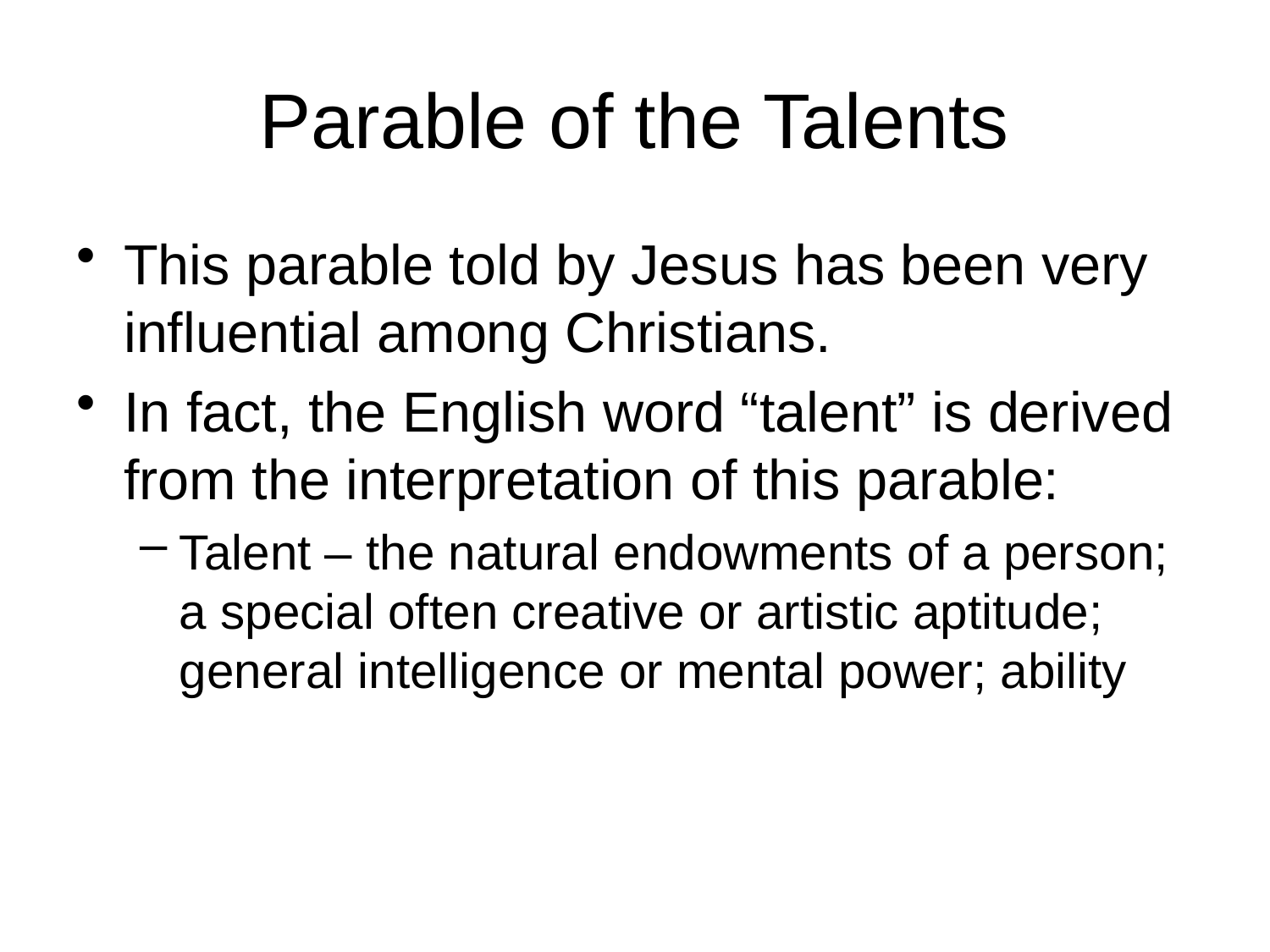

# Parable of the Talents
This parable told by Jesus has been very influential among Christians.
In fact, the English word “talent” is derived from the interpretation of this parable:
Talent – the natural endowments of a person; a special often creative or artistic aptitude; general intelligence or mental power; ability